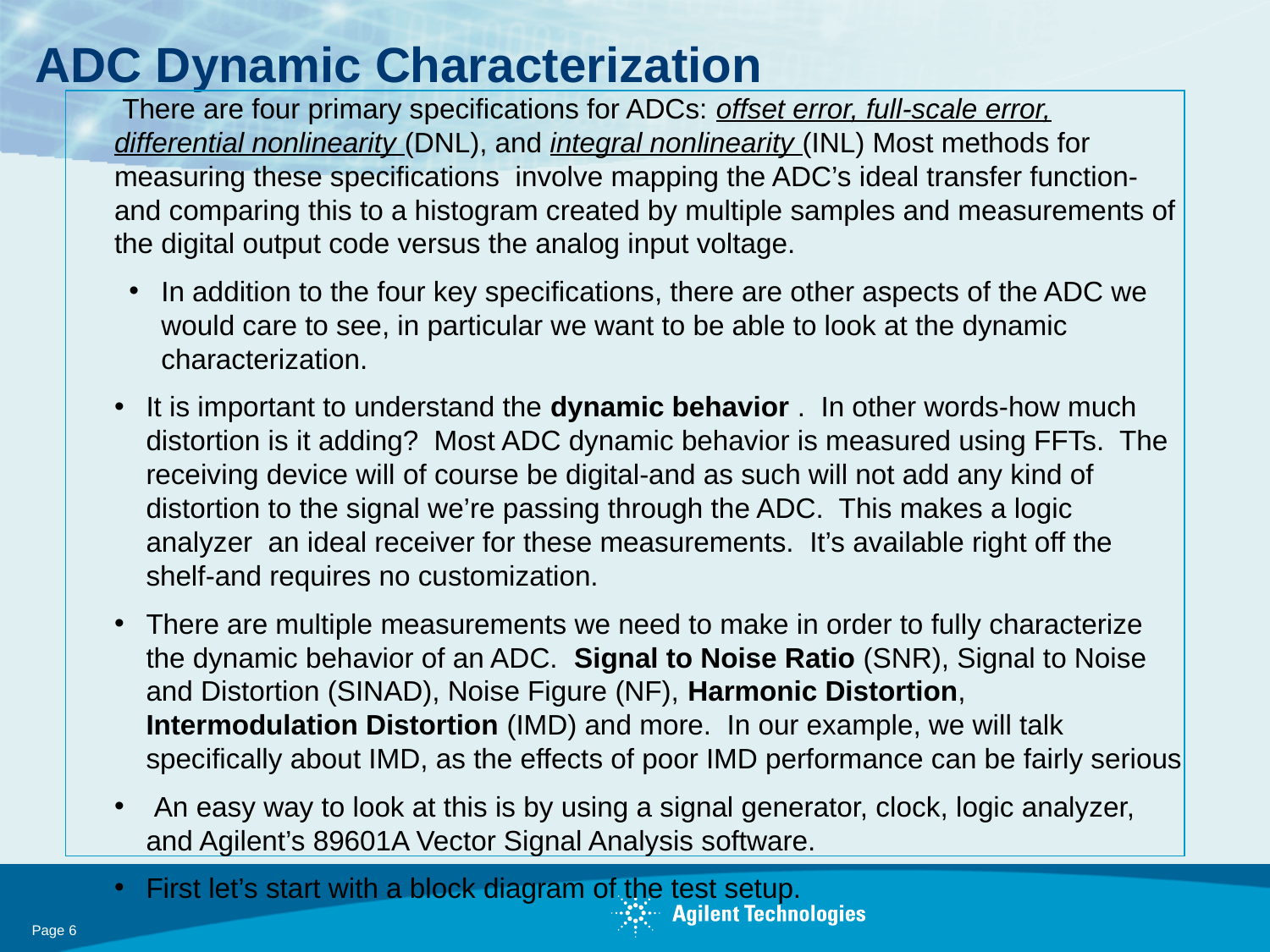

# ADC Dynamic Characterization
 There are four primary specifications for ADCs: offset error, full-scale error, differential nonlinearity (DNL), and integral nonlinearity (INL) Most methods for measuring these specifications  involve mapping the ADC’s ideal transfer function-and comparing this to a histogram created by multiple samples and measurements of the digital output code versus the analog input voltage.
In addition to the four key specifications, there are other aspects of the ADC we would care to see, in particular we want to be able to look at the dynamic characterization.
It is important to understand the dynamic behavior .  In other words-how much distortion is it adding?  Most ADC dynamic behavior is measured using FFTs.  The receiving device will of course be digital-and as such will not add any kind of distortion to the signal we’re passing through the ADC.  This makes a logic analyzer  an ideal receiver for these measurements.  It’s available right off the shelf-and requires no customization.
There are multiple measurements we need to make in order to fully characterize the dynamic behavior of an ADC.  Signal to Noise Ratio (SNR), Signal to Noise and Distortion (SINAD), Noise Figure (NF), Harmonic Distortion, Intermodulation Distortion (IMD) and more.  In our example, we will talk specifically about IMD, as the effects of poor IMD performance can be fairly serious
 An easy way to look at this is by using a signal generator, clock, logic analyzer, and Agilent’s 89601A Vector Signal Analysis software.
First let’s start with a block diagram of the test setup.

Page 6